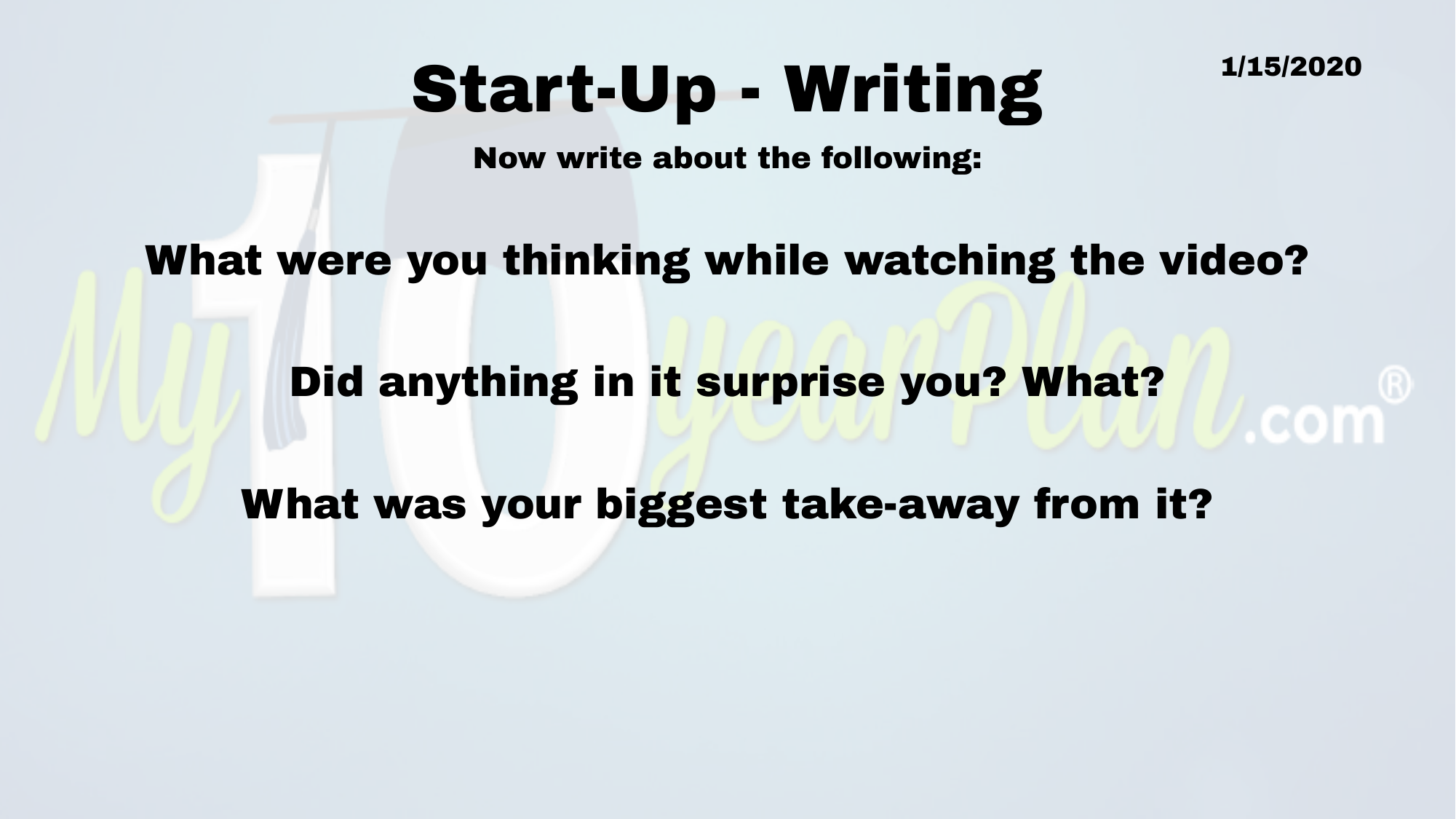

# Start-Up - Writing
1/15/2020
Now write about the following:

What were you thinking while watching the video?

Did anything in it surprise you? What?

What was your biggest take-away from it?